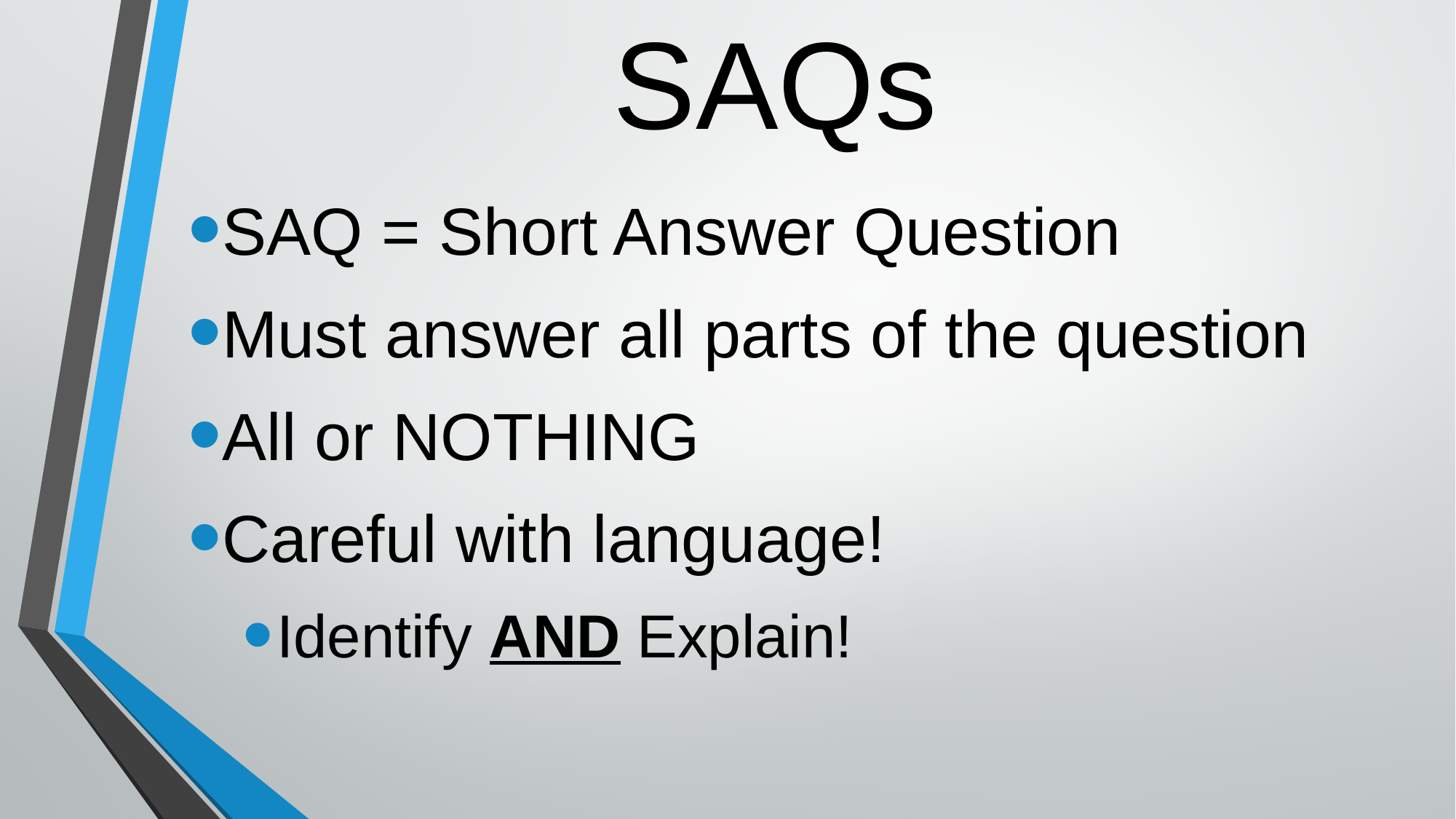

# SAQs
SAQ = Short Answer Question
Must answer all parts of the question
All or NOTHING
Careful with language!
Identify AND Explain!